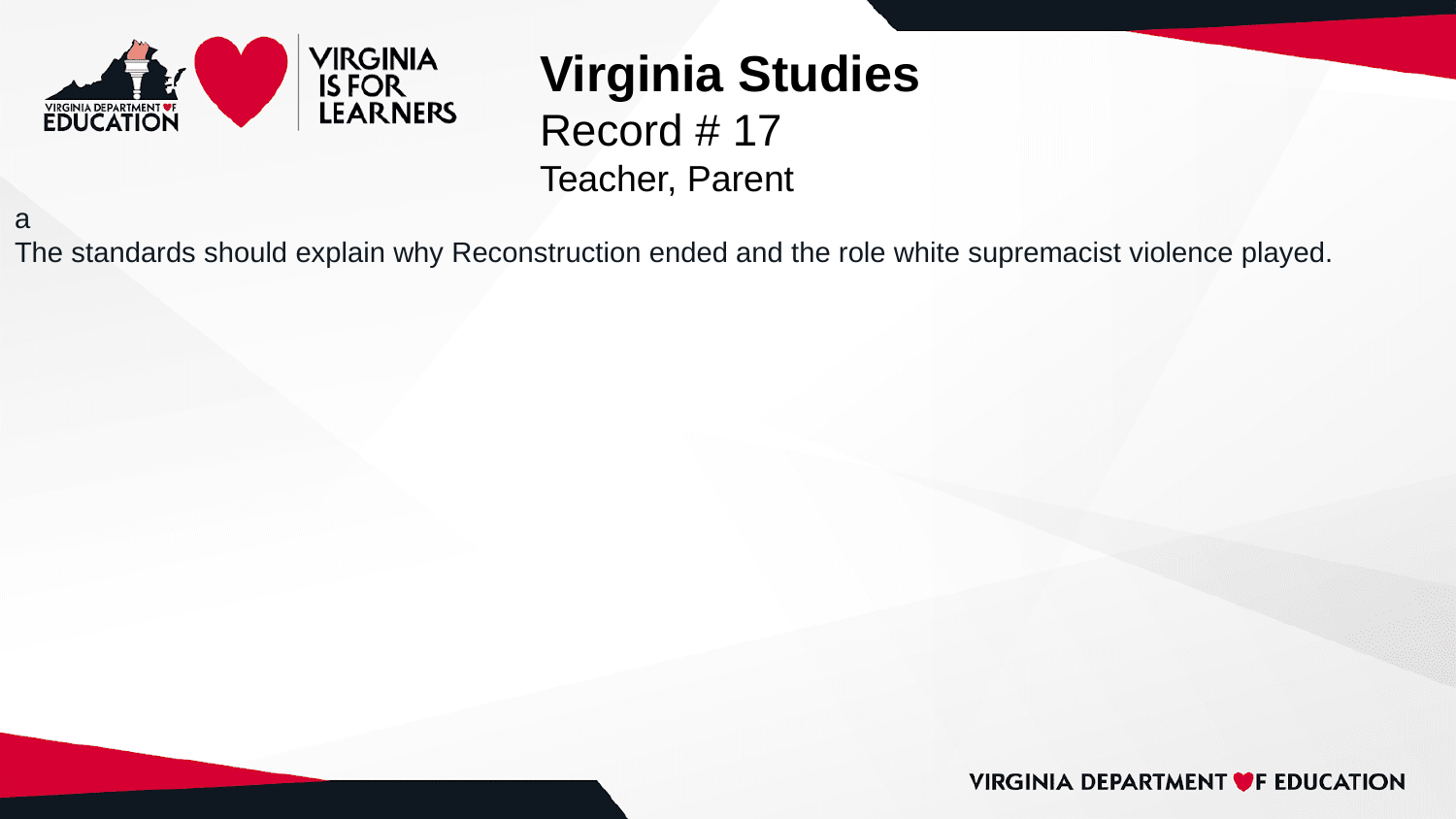

# Virginia Studies
Record # 17
Teacher, Parent
a
The standards should explain why Reconstruction ended and the role white supremacist violence played.